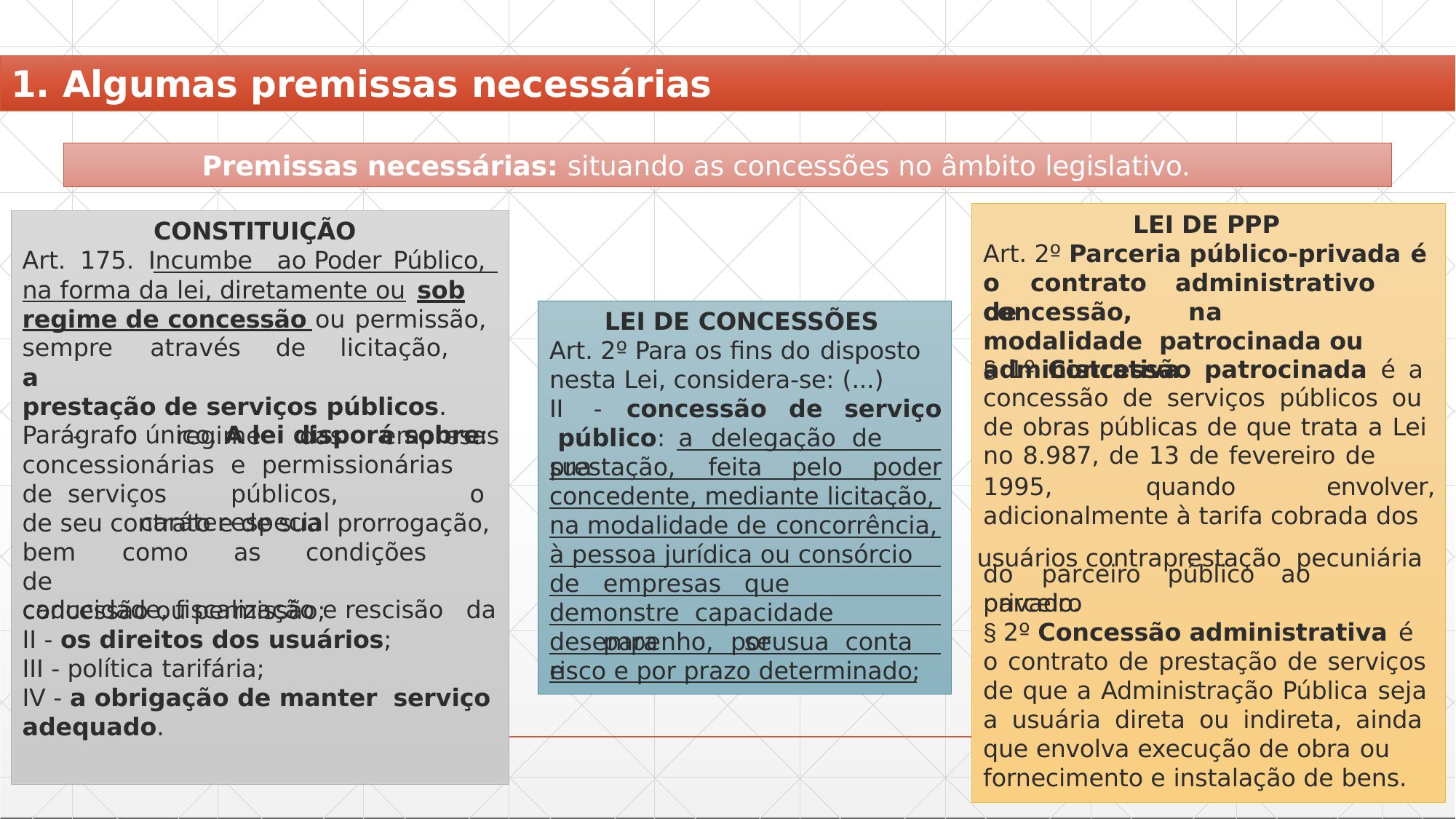

# 1. Algumas premissas necessárias

Premissas necessárias: situando as concessões no âmbito legislativo.

LEI DE PPP

CONSTITUIÇÃO
Art. 2º Parceria público-privada é
Art. 175. Incumbe	ao Poder Público,
o	contrato	administrativo	de

na forma da lei, diretamente ou sob
concessão,	na	modalidade  patrocinada ou administrativa.

regime de concessão ou permissão,
LEI DE CONCESSÕES

sempre	através	de	licitação,	a
prestação de serviços públicos.  Parágrafo único. A lei disporá sobre:
Art. 2º Para os fins do disposto
nesta Lei, considera-se: (...)
II	-	concessão	de	serviço  público:	a	delegação		de	sua

§ 1º Concessão patrocinada é a  concessão de serviços públicos ou  de obras públicas de que trata a Lei  no 8.987, de 13 de fevereiro de

I	-	o	regime	das	empresas
concessionárias	e	permissionárias	de  serviços	públicos,		o	caráter	especial

prestação,	feita	pelo	poder
1995,	quando	envolver,

concedente, mediante licitação,

adicionalmente à tarifa cobrada dos
de seu contrato e de sua prorrogação,

na modalidade de concorrência,
        usuários contraprestação pecuniária
bem	como	as	condições	de
caducidade, fiscalização e rescisão  da

à pessoa jurídica ou consórcio

do	parceiro	público	ao	parceiro

de	empresas	que	demonstre  capacidade		para	seu
privado.
concessão ou permissão;

§ 2º Concessão administrativa é
II - os direitos dos usuários;

desempenho,	por	sua	conta	e

o contrato de prestação de serviços  de que a Administração Pública seja  a usuária direta ou indireta, ainda  que envolva execução de obra ou
III - política tarifária;

risco e por prazo determinado;
IV - a obrigação de manter serviço

adequado.

fornecimento e instalação de bens.